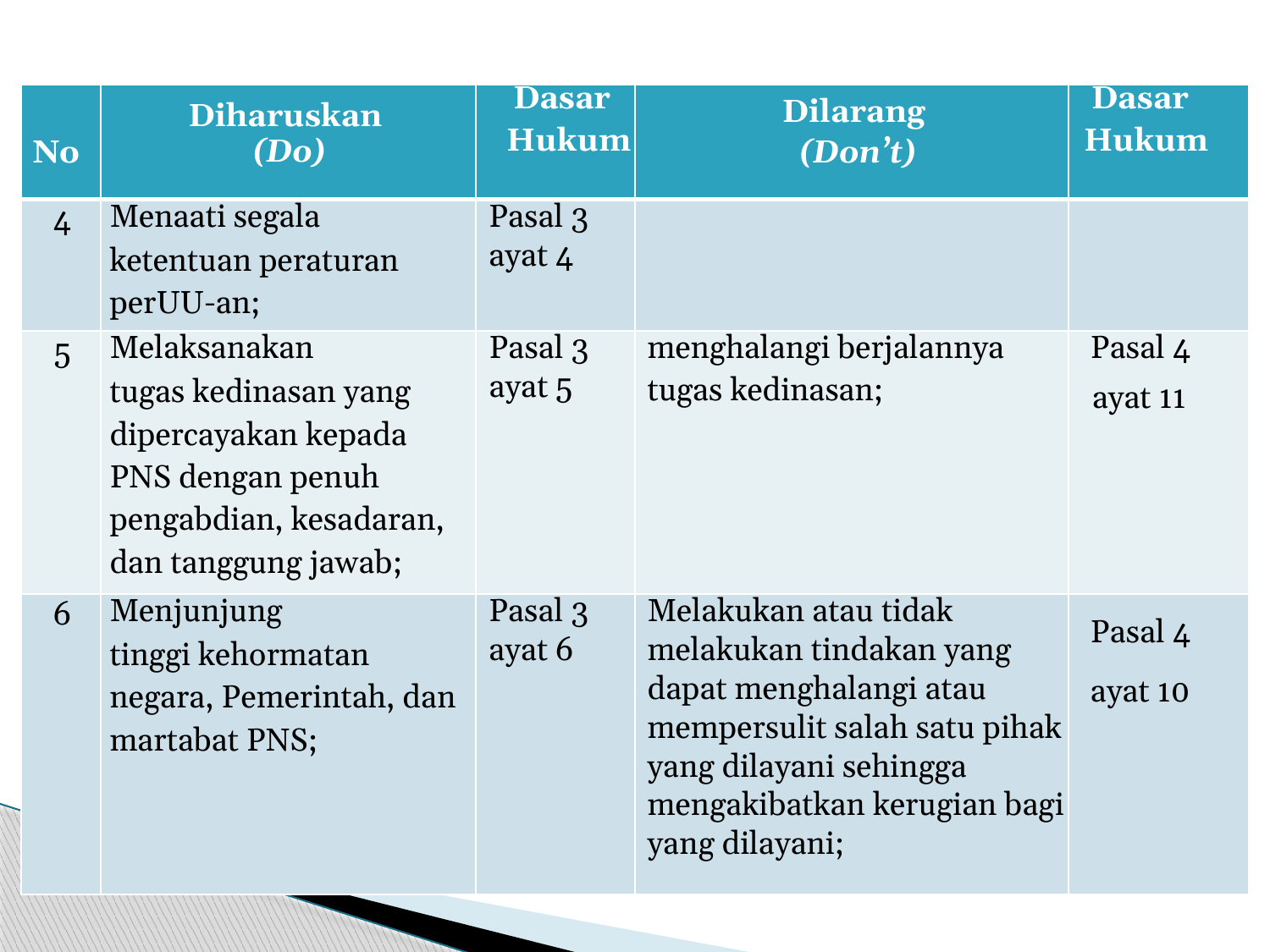

| No | Diharuskan (Do) | Dasar Hukum | Dilarang (Don’t) | Dasar Hukum |
| --- | --- | --- | --- | --- |
| 4 | Menaati segala ketentuan peraturan perUU-an; | Pasal 3 ayat 4 |  |  |
| 5 | Melaksanakan tugas kedinasan yang dipercayakan kepada PNS dengan penuh pengabdian, kesadaran, dan tanggung jawab; | Pasal 3 ayat 5 | menghalangi berjalannya tugas kedinasan; | Pasal 4   ayat 11 |
| 6 | Menjunjung tinggi kehormatan negara, Pemerintah, dan martabat PNS; | Pasal 3 ayat 6 | Melakukan atau tidak melakukan tindakan yang dapat menghalangi atau mempersulit salah satu pihak yang dilayani sehingga mengakibatkan kerugian bagi yang dilayani; | Pasal 4 ayat 10 |